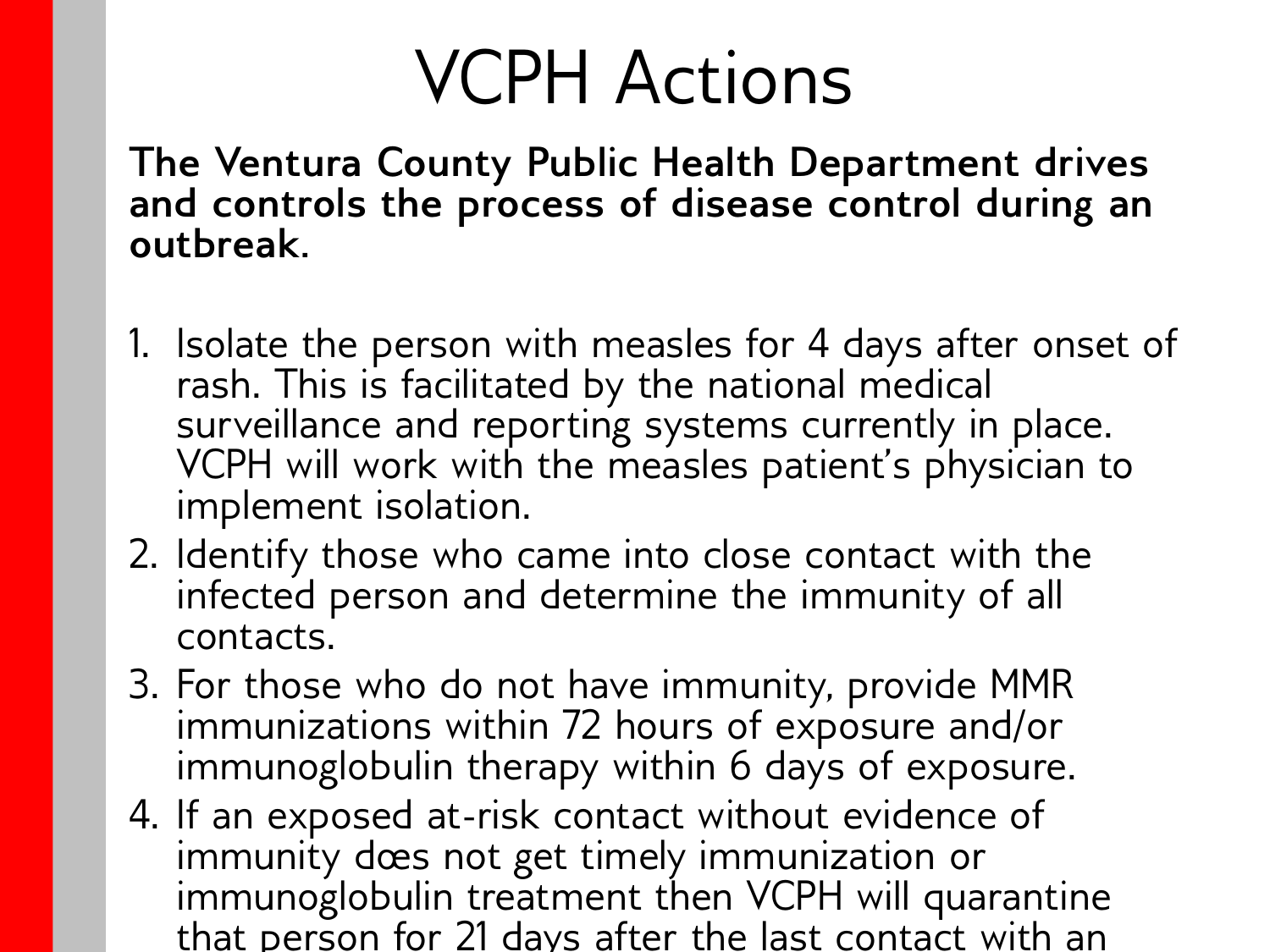

# VCPH Actions
The Ventura County Public Health Department drives and controls the process of disease control during an outbreak.
Isolate the person with measles for 4 days after onset of rash. This is facilitated by the national medical surveillance and reporting systems currently in place. VCPH will work with the measles patient’s physician to implement isolation.
Identify those who came into close contact with the infected person and determine the immunity of all contacts.
For those who do not have immunity, provide MMR immunizations within 72 hours of exposure and/or immunoglobulin therapy within 6 days of exposure.
If an exposed at-risk contact without evidence of immunity does not get timely immunization or immunoglobulin treatment then VCPH will quarantine that person for 21 days after the last contact with an infectious measles case.